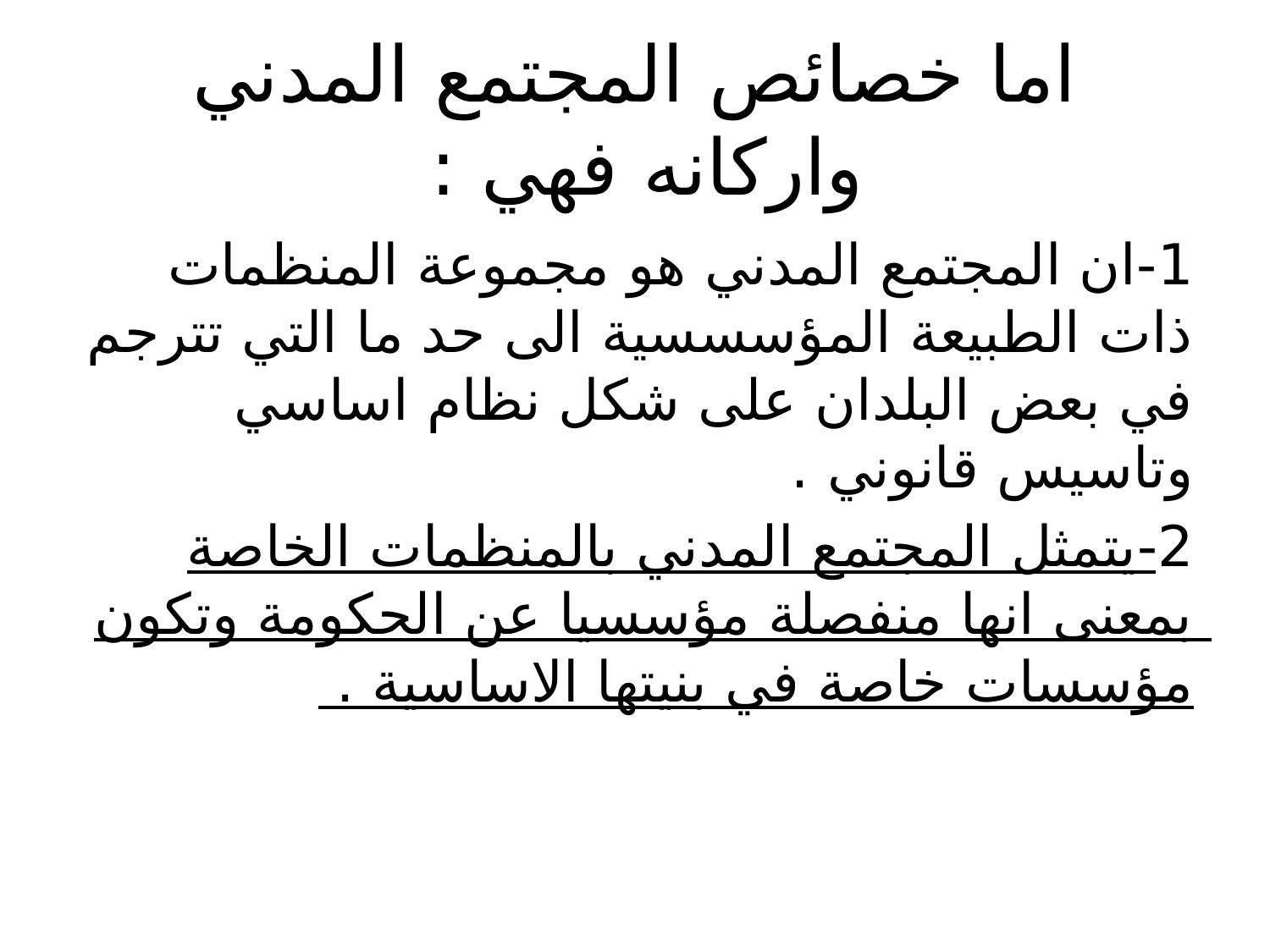

# اما خصائص المجتمع المدني واركانه فهي :
1-ان المجتمع المدني هو مجموعة المنظمات ذات الطبيعة المؤسسسية الى حد ما التي تترجم في بعض البلدان على شكل نظام اساسي وتاسيس قانوني .
2-يتمثل المجتمع المدني بالمنظمات الخاصة بمعنى انها منفصلة مؤسسيا عن الحكومة وتكون مؤسسات خاصة في بنيتها الاساسية .